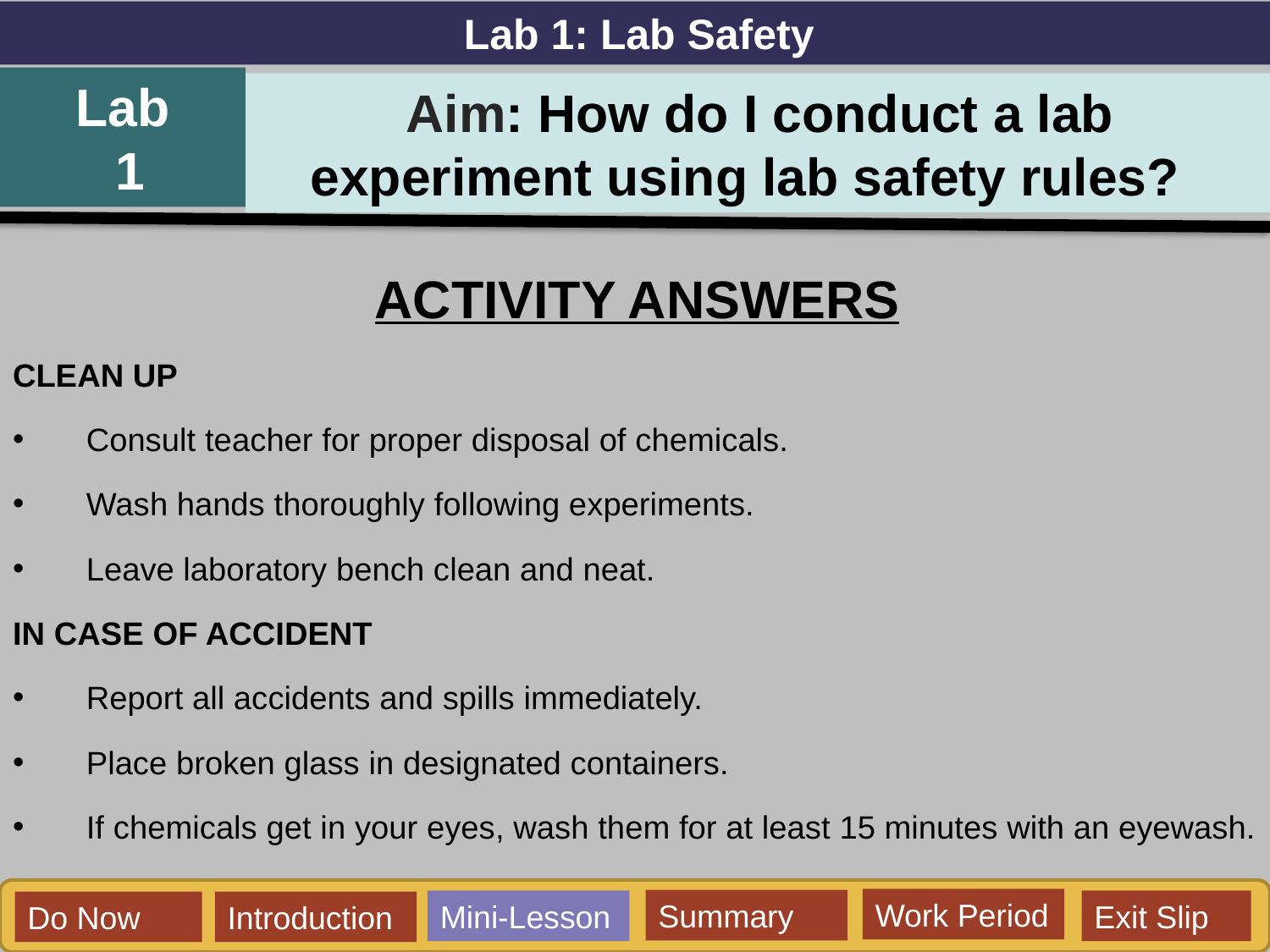

Lab 1: Lab Safety
Lab
 1
Aim: How do I conduct a lab experiment using lab safety rules?
ACTIVITY ANSWERS
CLEAN UP
Consult teacher for proper disposal of chemicals.
Wash hands thoroughly following experiments.
Leave laboratory bench clean and neat.
IN CASE OF ACCIDENT
Report all accidents and spills immediately.
Place broken glass in designated containers.
If chemicals get in your eyes, wash them for at least 15 minutes with an eyewash.

Work Period
Summary
Mini-Lesson
Exit Slip
Do Now
Introduction